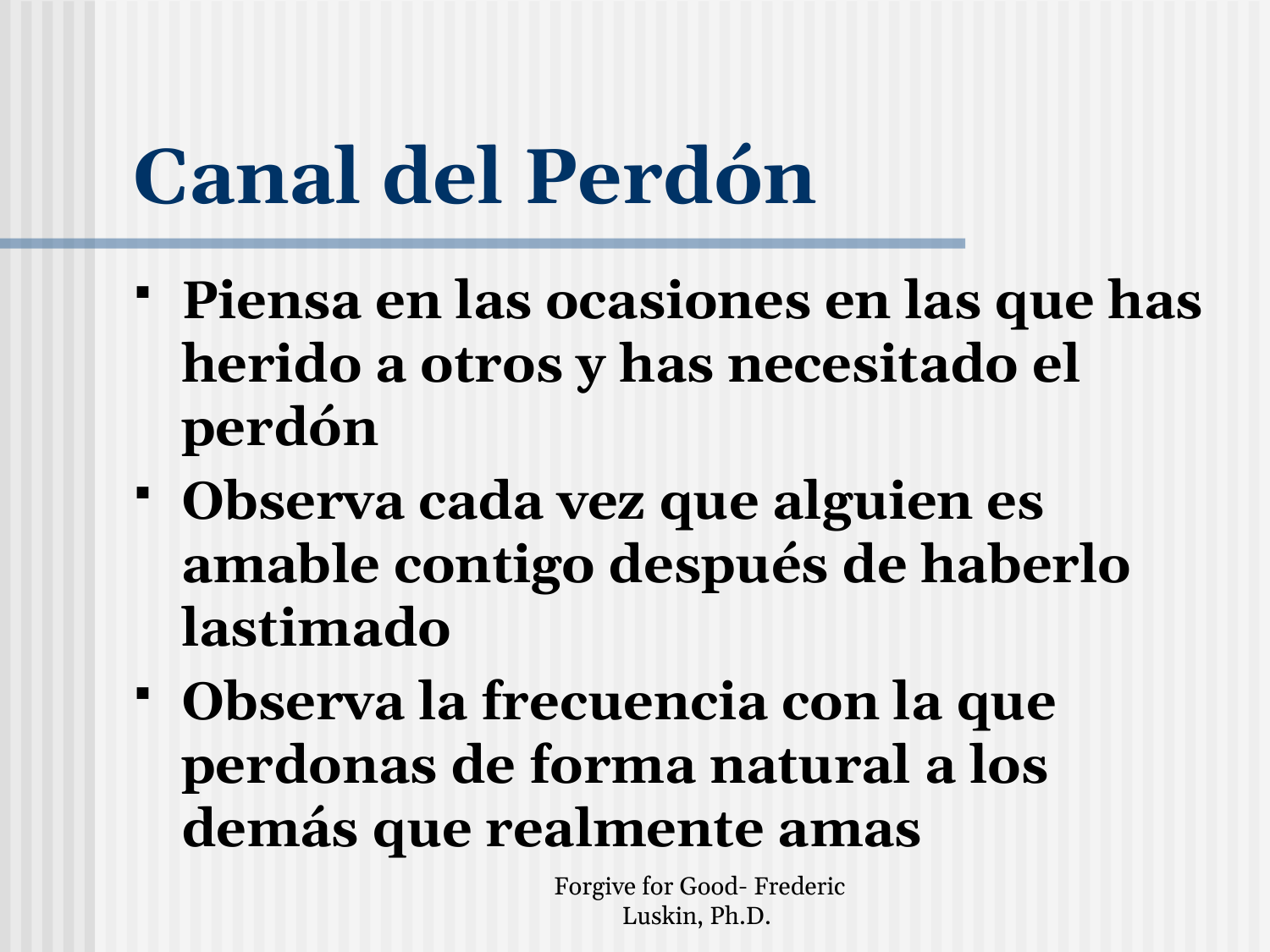

# Canal del Perdón

Piensa en las ocasiones en las que has herido a otros y has necesitado el perdón
Observa cada vez que alguien es amable contigo después de haberlo lastimado
Observa la frecuencia con la que perdonas de forma natural a los demás que realmente amas
Forgive for Good- Frederic Luskin, Ph.D.